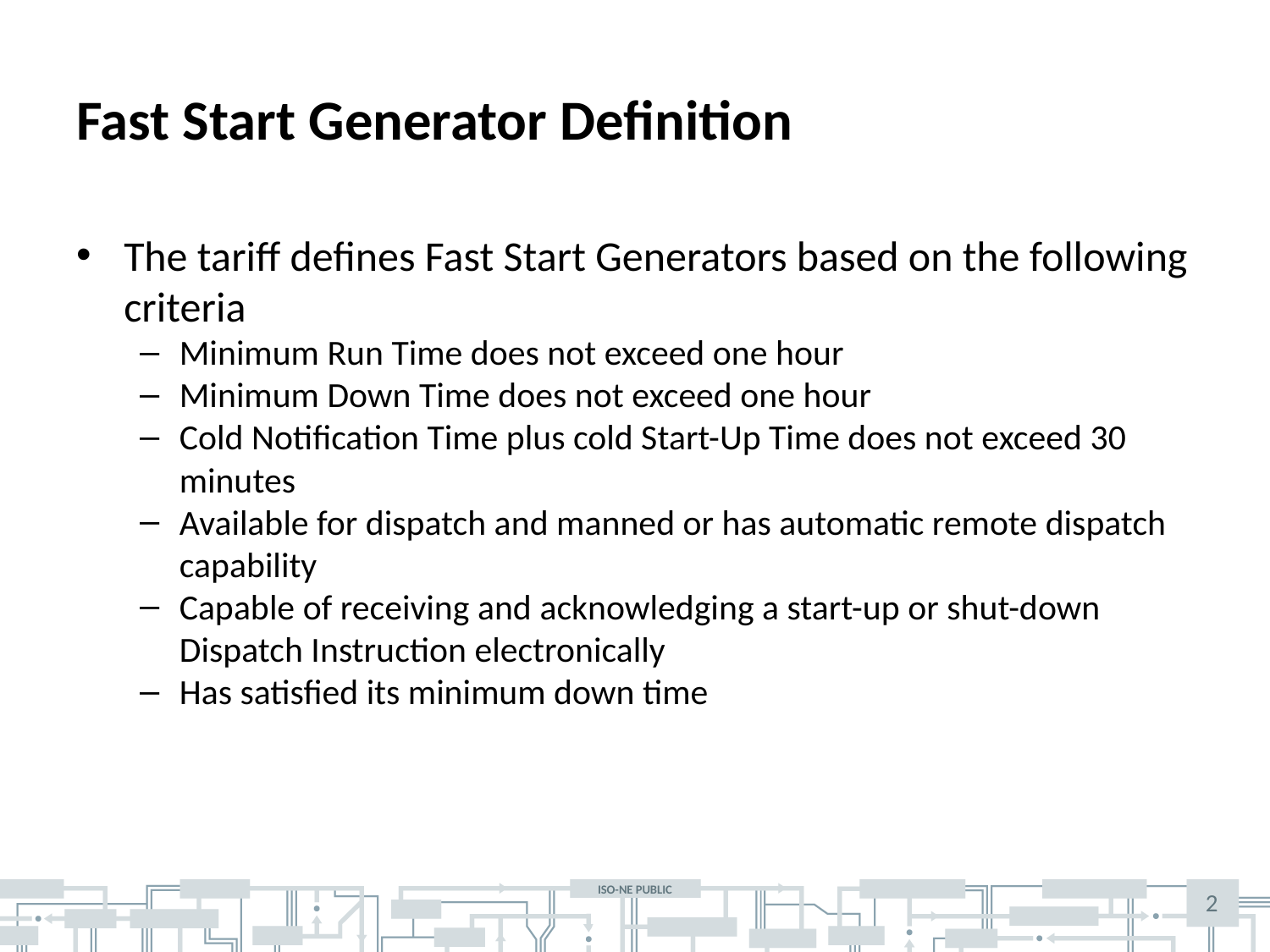

# Fast Start Generator Definition
The tariff defines Fast Start Generators based on the following criteria
Minimum Run Time does not exceed one hour
Minimum Down Time does not exceed one hour
Cold Notification Time plus cold Start-Up Time does not exceed 30 minutes
Available for dispatch and manned or has automatic remote dispatch capability
Capable of receiving and acknowledging a start-up or shut-down Dispatch Instruction electronically
Has satisfied its minimum down time

2